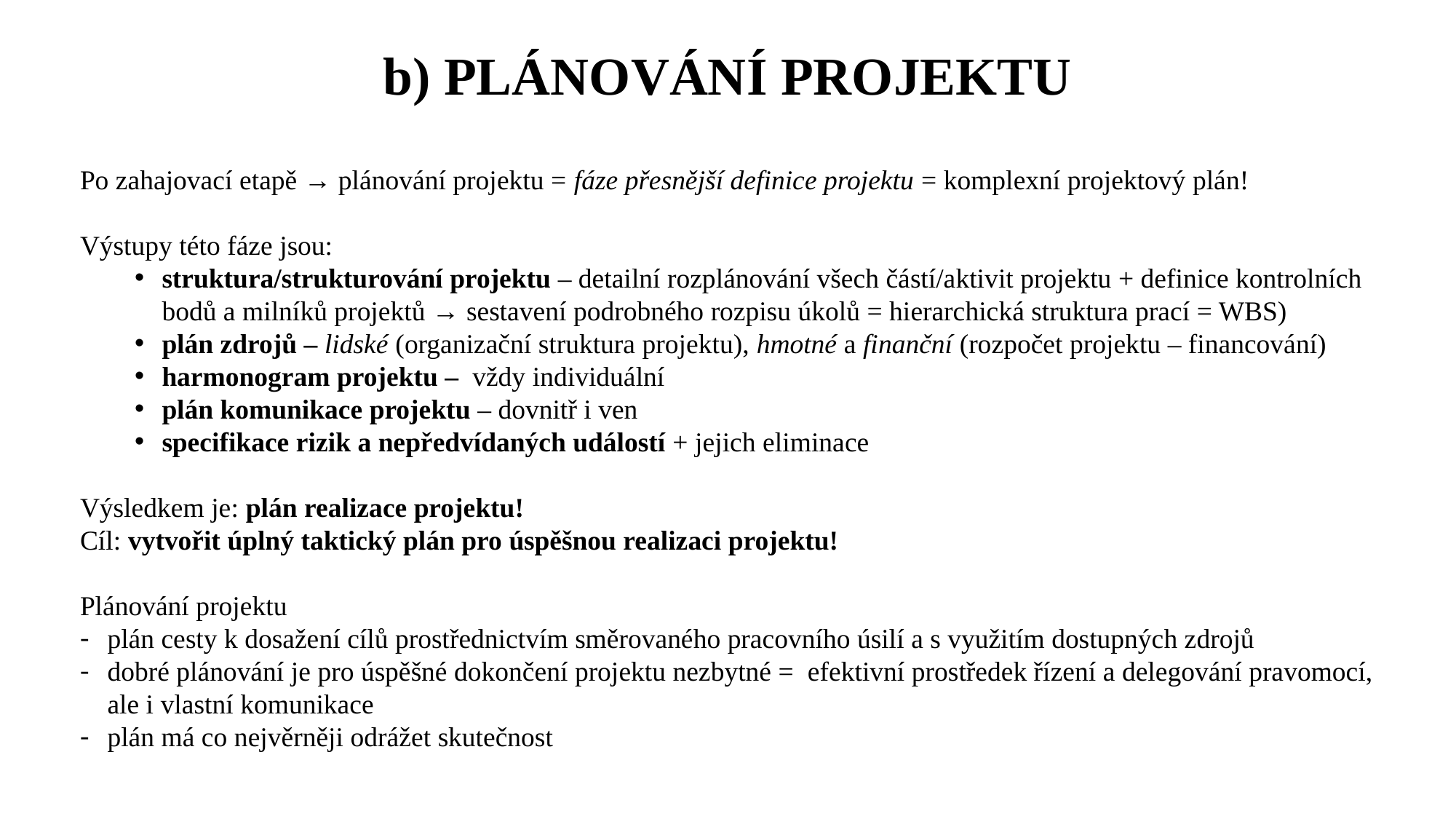

# b) PLÁNOVÁNÍ PROJEKTU
Po zahajovací etapě → plánování projektu = fáze přesnější definice projektu = komplexní projektový plán!

Výstupy této fáze jsou:
struktura/strukturování projektu – detailní rozplánování všech částí/aktivit projektu + definice kontrolních bodů a milníků projektů → sestavení podrobného rozpisu úkolů = hierarchická struktura prací = WBS)
plán zdrojů – lidské (organizační struktura projektu), hmotné a finanční (rozpočet projektu – financování)
harmonogram projektu –  vždy individuální
plán komunikace projektu – dovnitř i ven
specifikace rizik a nepředvídaných událostí + jejich eliminace

Výsledkem je: plán realizace projektu!
Cíl: vytvořit úplný taktický plán pro úspěšnou realizaci projektu!

Plánování projektu
plán cesty k dosažení cílů prostřednictvím směrovaného pracovního úsilí a s využitím dostupných zdrojů
dobré plánování je pro úspěšné dokončení projektu nezbytné =  efektivní prostředek řízení a delegování pravomocí, ale i vlastní komunikace
plán má co nejvěrněji odrážet skutečnost